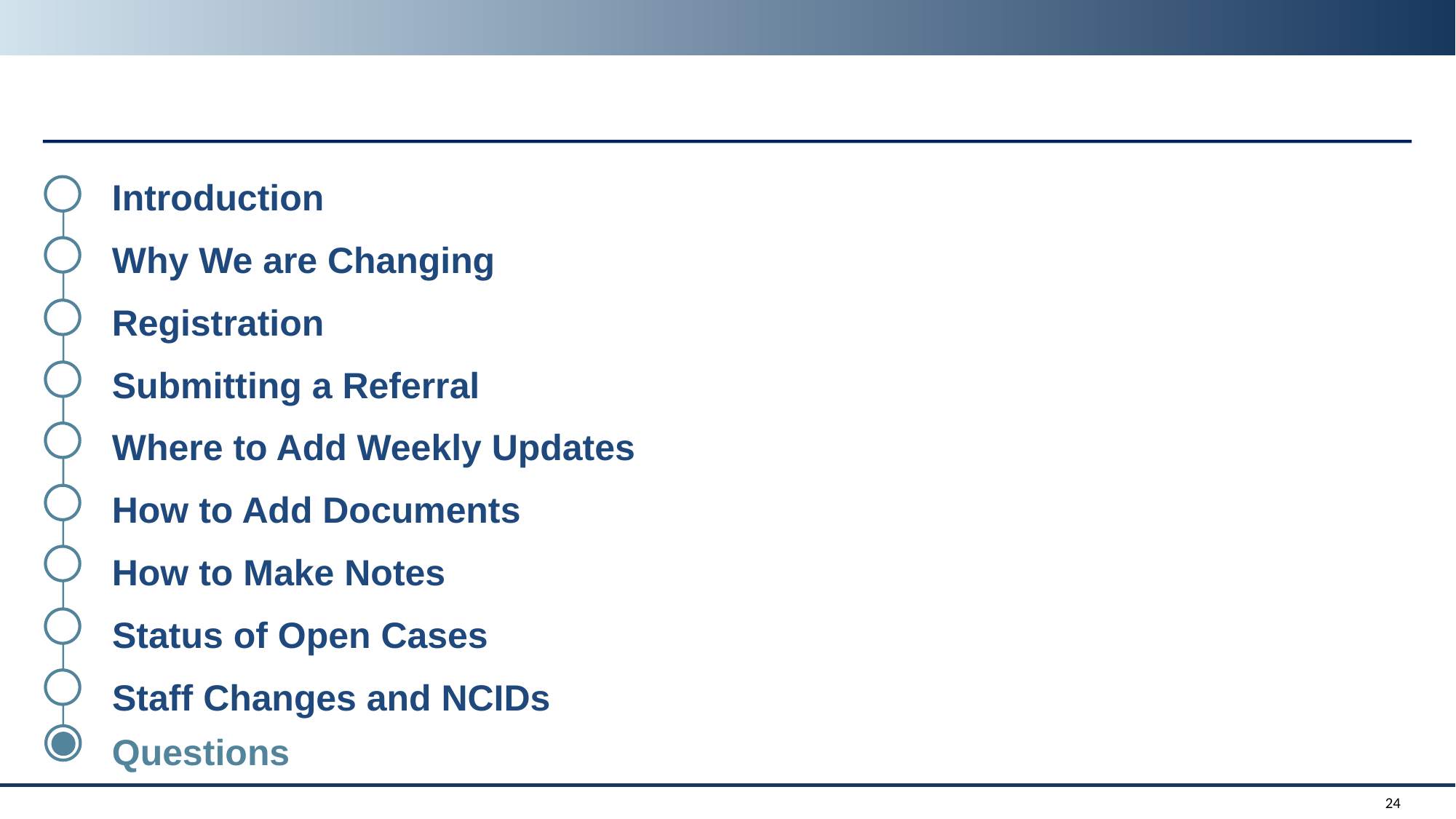

Introduction

Why We are Changing

Registration

Submitting a Referral

Where to Add Weekly Updates

How to Add Documents

How to Make Notes

Status of Open Cases

Staff Changes and NCIDs

Questions

24